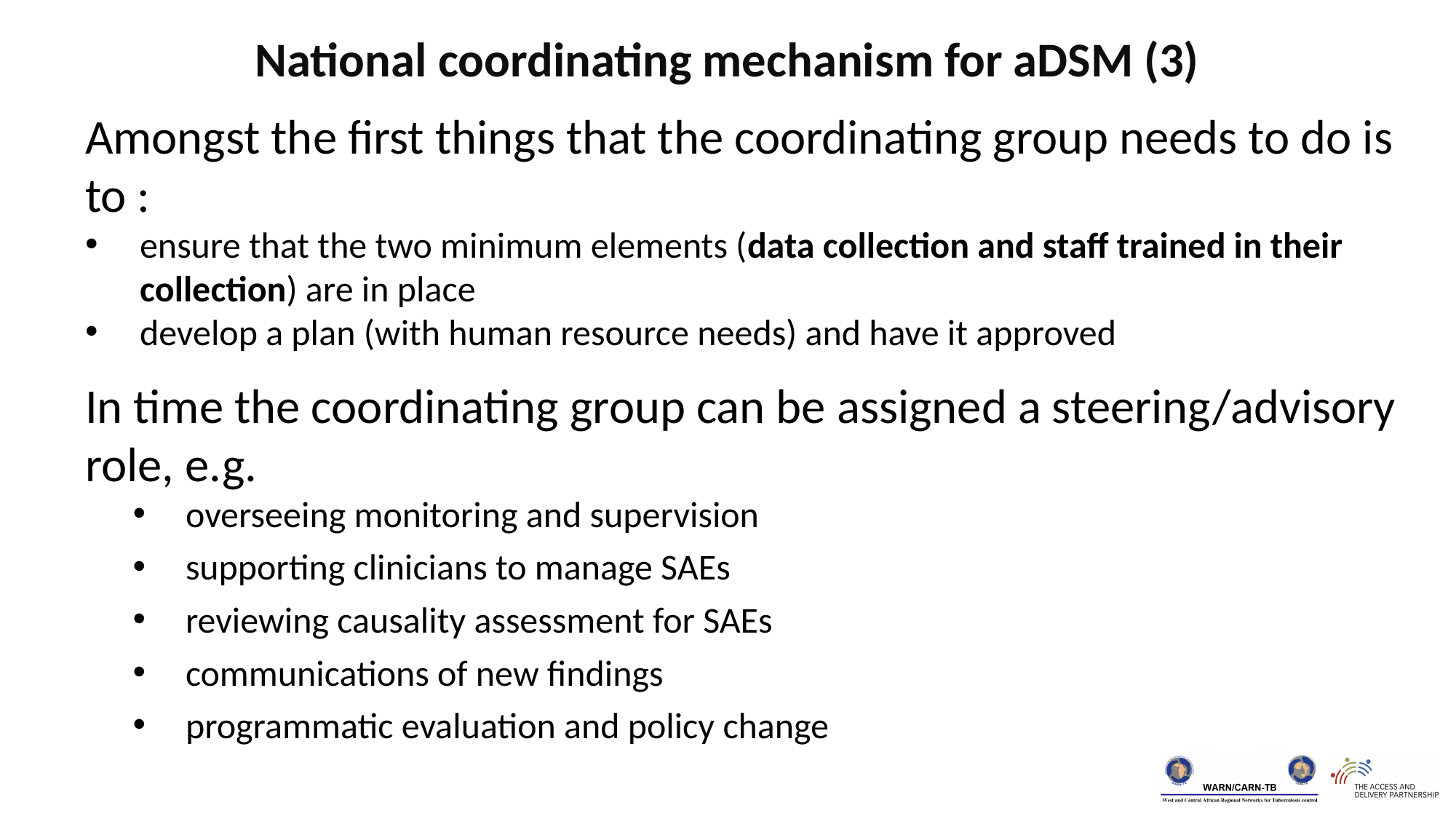

National coordinating mechanism for aDSM (3)
Amongst the first things that the coordinating group needs to do is to :
ensure that the two minimum elements (data collection and staff trained in their collection) are in place
develop a plan (with human resource needs) and have it approved

In time the coordinating group can be assigned a steering/advisory role, e.g.
overseeing monitoring and supervision
supporting clinicians to manage SAEs
reviewing causality assessment for SAEs
communications of new findings
programmatic evaluation and policy change